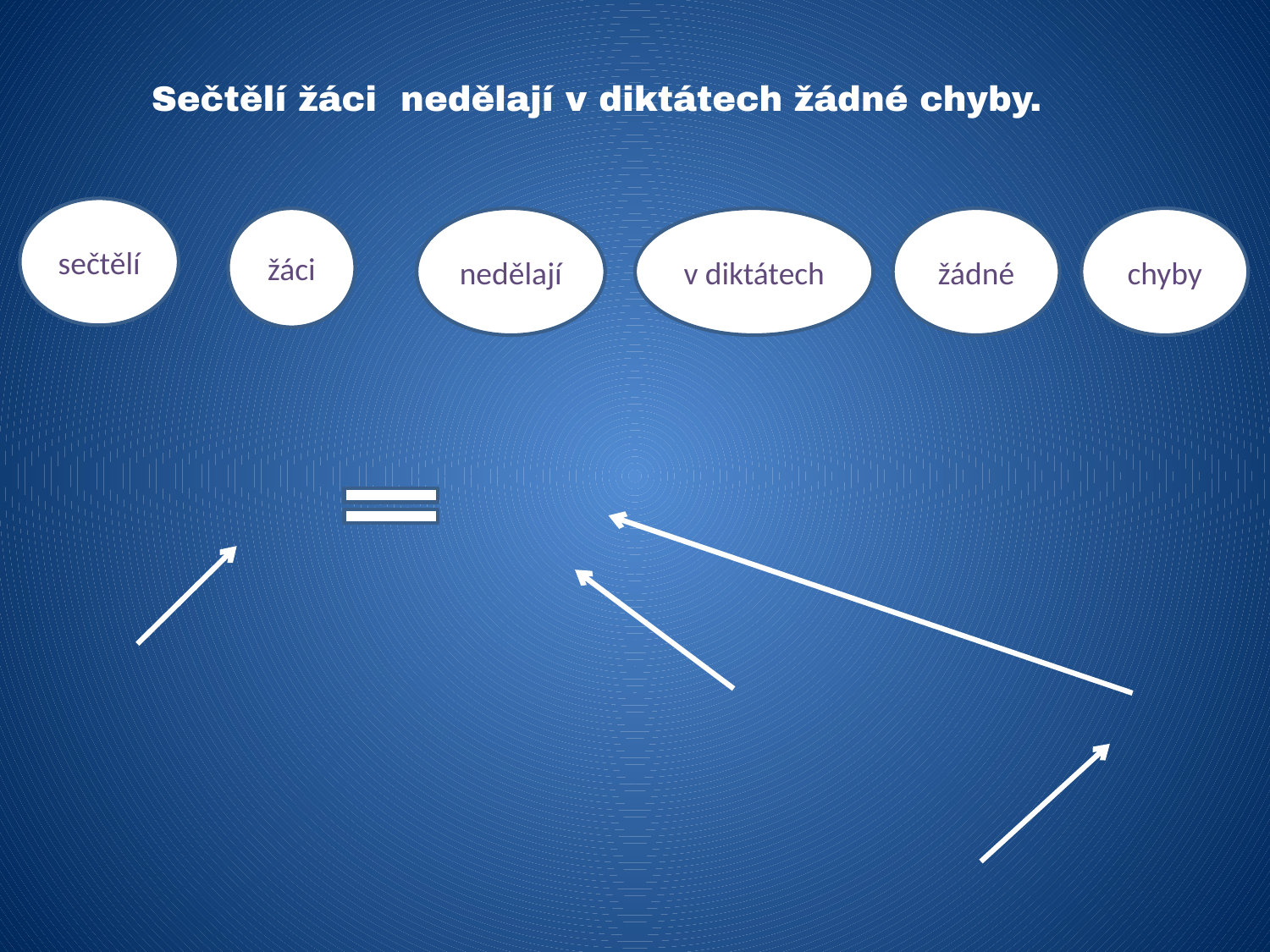

Sečtělí žáci  nedělají v diktátech žádné chyby.
sečtělí
žáci
nedělají
v diktátech
žádné
chyby